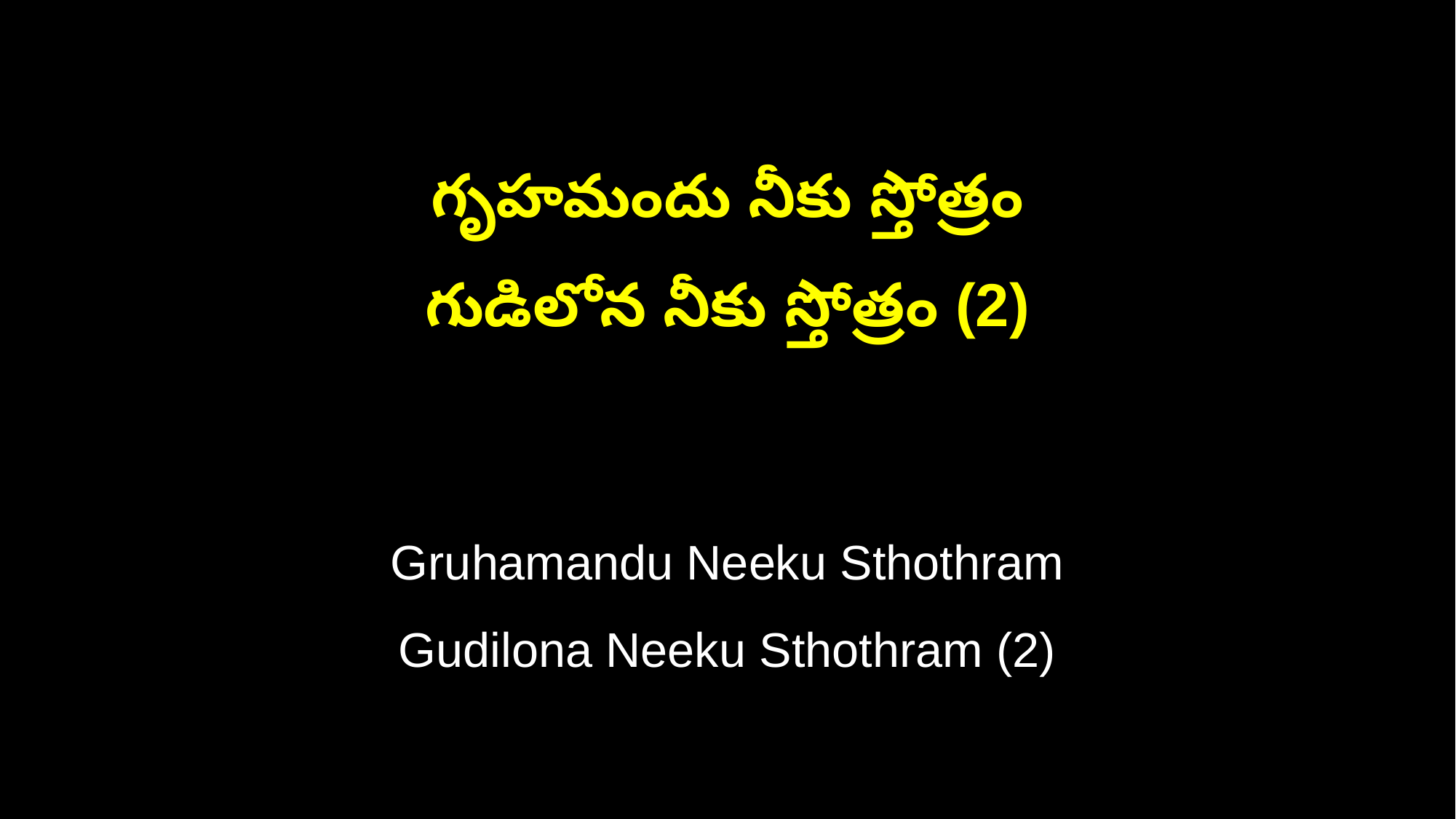

గృహమందు నీకు స్తోత్రం
గుడిలోన నీకు స్తోత్రం (2)
Gruhamandu Neeku Sthothram
Gudilona Neeku Sthothram (2)